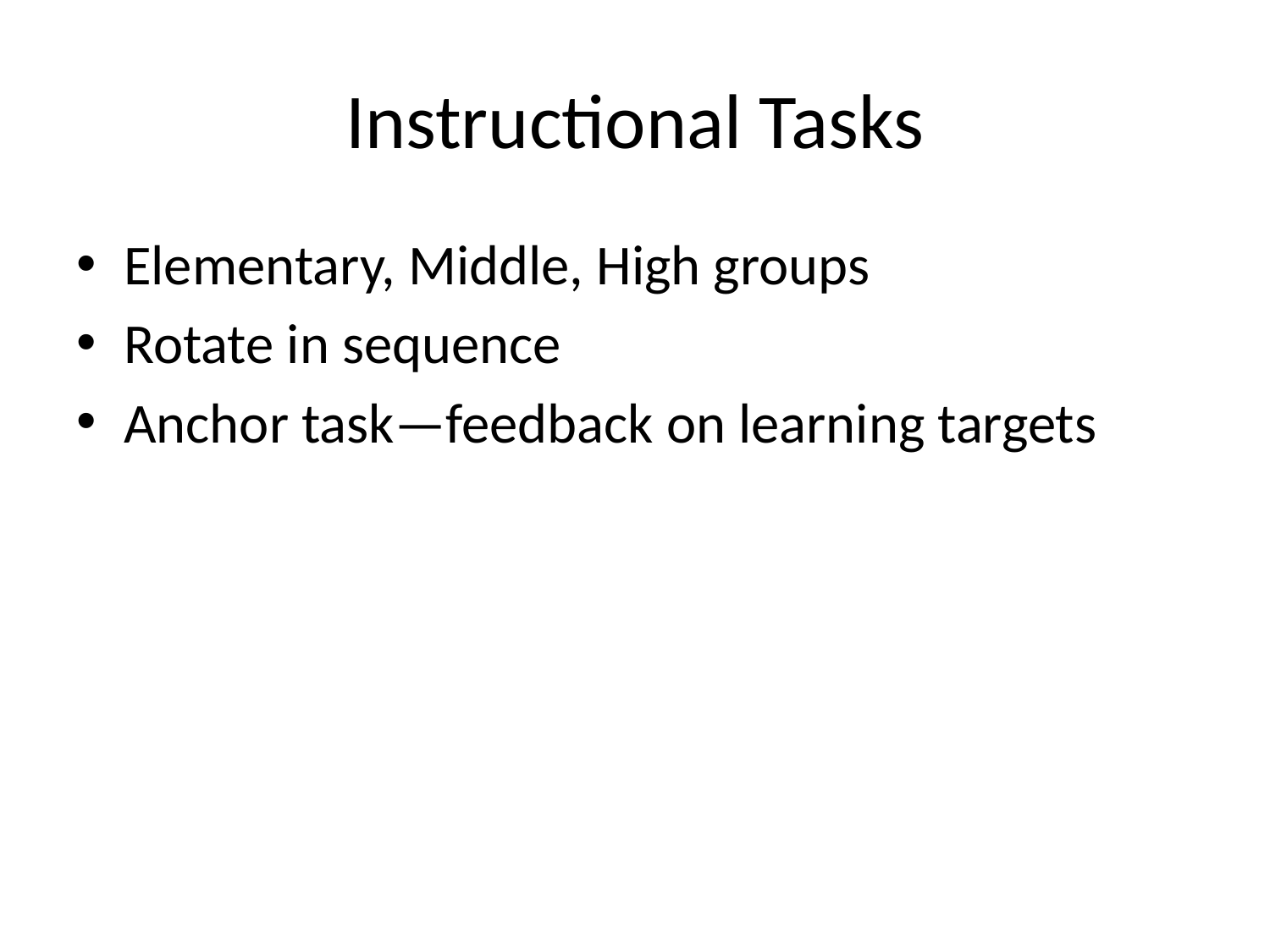

# Instructional Tasks
Elementary, Middle, High groups
Rotate in sequence
Anchor task—feedback on learning targets